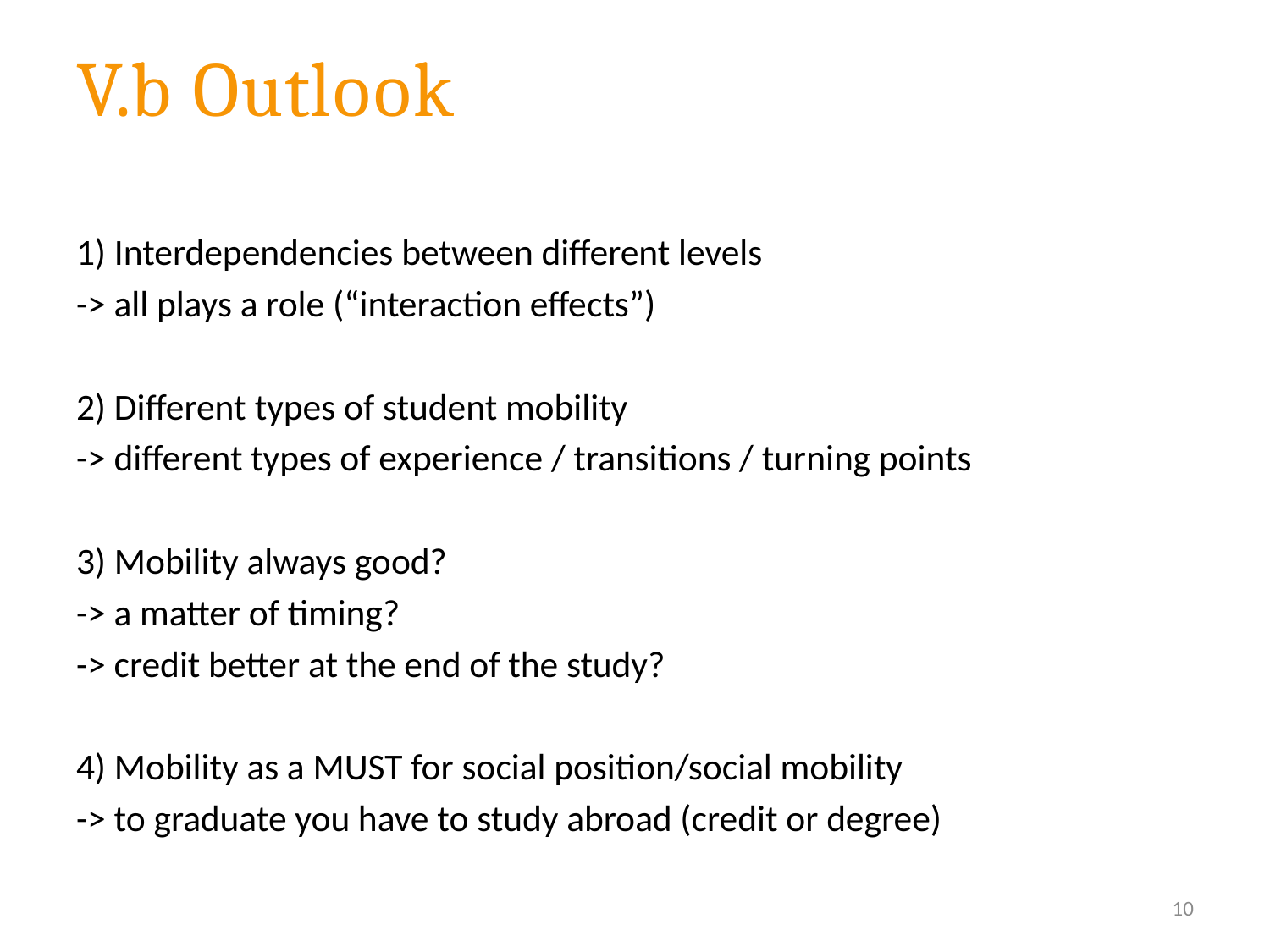

# V.b Outlook
1) Interdependencies between different levels
-> all plays a role (“interaction effects”)

2) Different types of student mobility
-> different types of experience / transitions / turning points

3) Mobility always good?
-> a matter of timing?
-> credit better at the end of the study?

4) Mobility as a MUST for social position/social mobility
-> to graduate you have to study abroad (credit or degree)

10